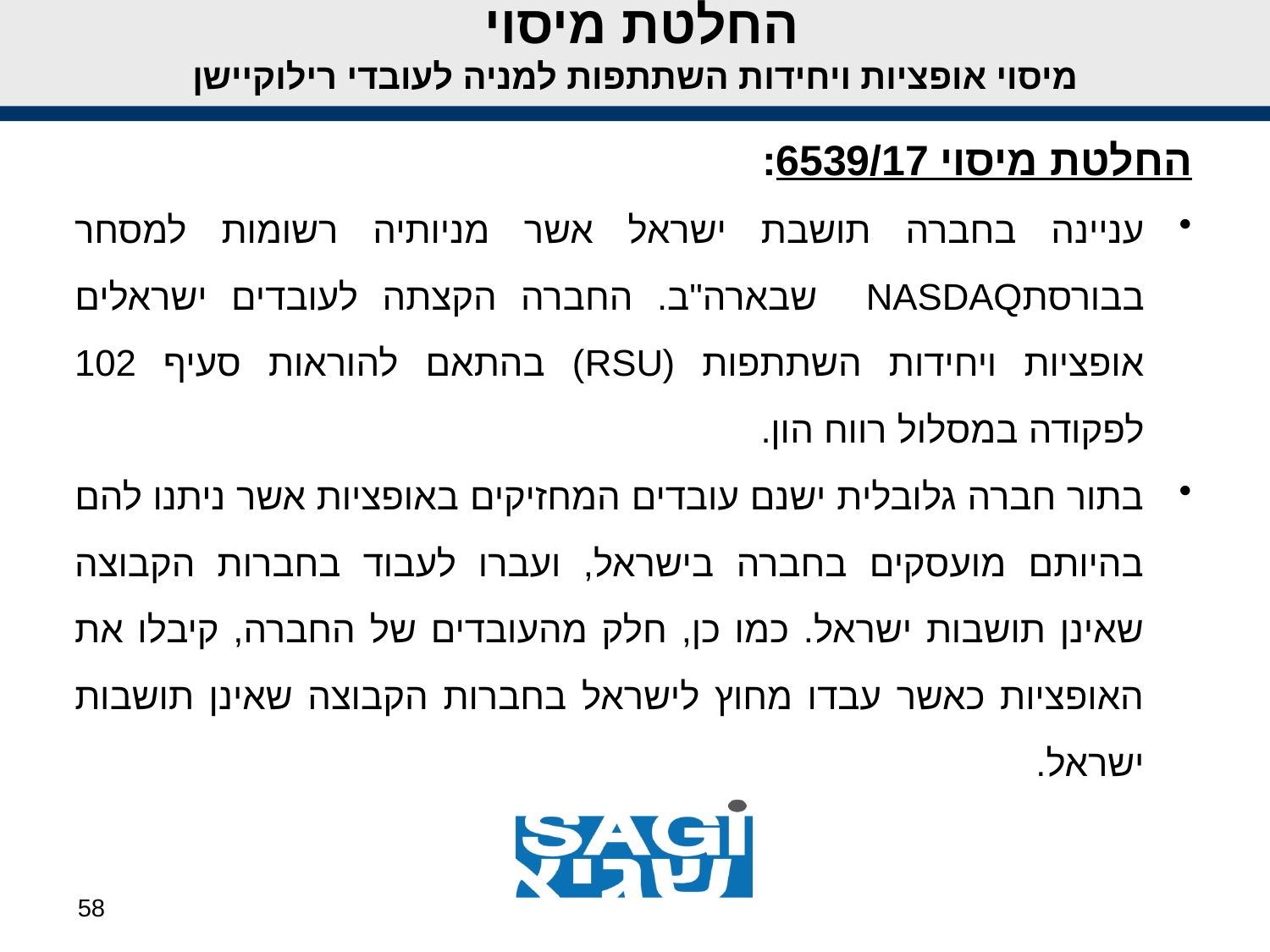

החלטת מיסוי
מיסוי אופציות ויחידות השתתפות למניה לעובדי רילוקיישן
החלטת מיסוי 6539/17:
עניינה בחברה תושבת ישראל אשר מניותיה רשומות למסחר בבורסתNASDAQ  שבארה"ב. החברה הקצתה לעובדים ישראלים אופציות ויחידות השתתפות (RSU) בהתאם להוראות סעיף 102 לפקודה במסלול רווח הון.
בתור חברה גלובלית ישנם עובדים המחזיקים באופציות אשר ניתנו להם בהיותם מועסקים בחברה בישראל, ועברו לעבוד בחברות הקבוצה שאינן תושבות ישראל. כמו כן, חלק מהעובדים של החברה, קיבלו את האופציות כאשר עבדו מחוץ לישראל בחברות הקבוצה שאינן תושבות ישראל.
58